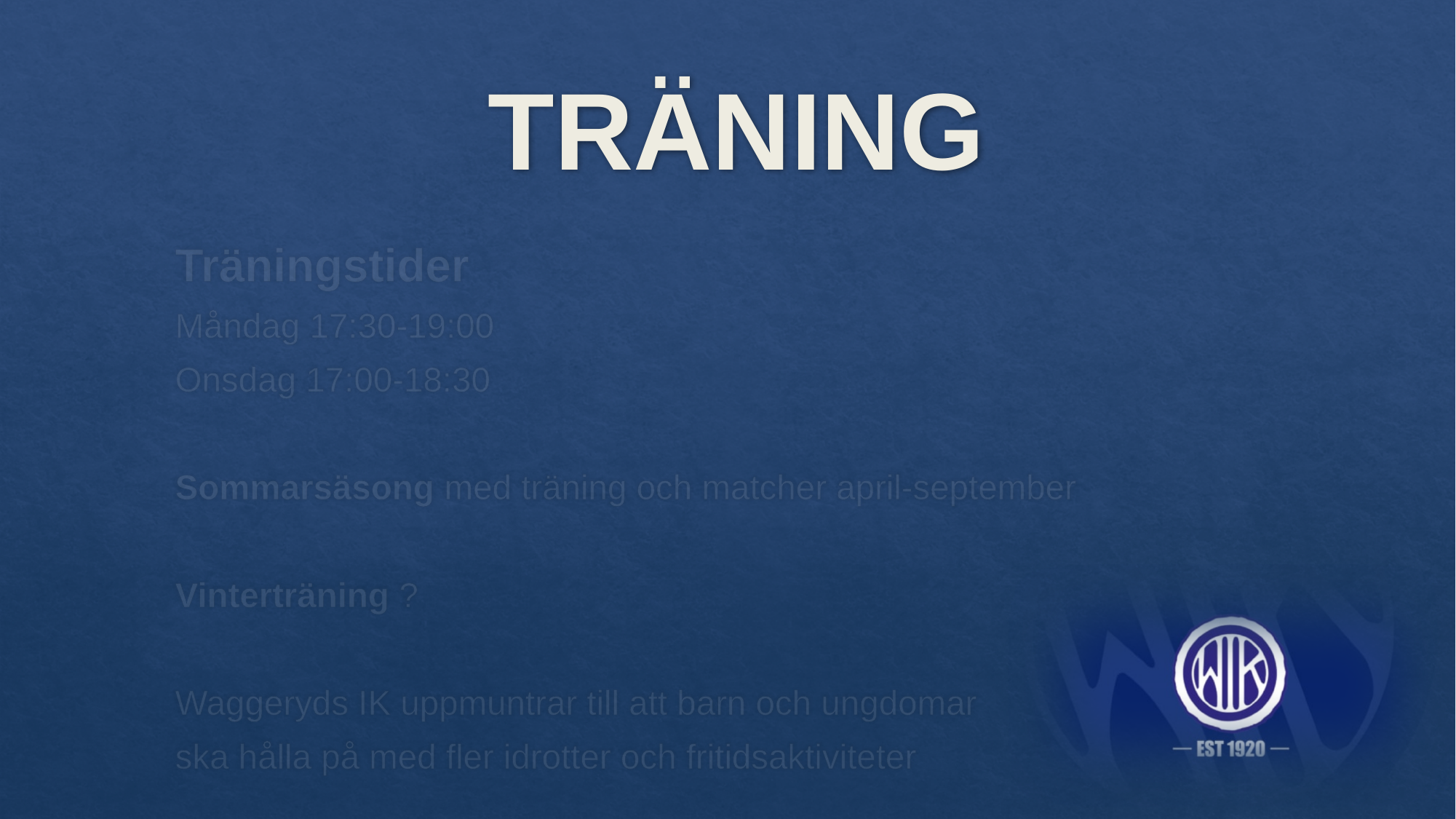

# TRÄNING
Träningstider
Måndag 17:30-19:00
Onsdag 17:00-18:30

Sommarsäsong med träning och matcher april-september

Vinterträning ?

Waggeryds IK uppmuntrar till att barn och ungdomar
ska hålla på med fler idrotter och fritidsaktiviteter